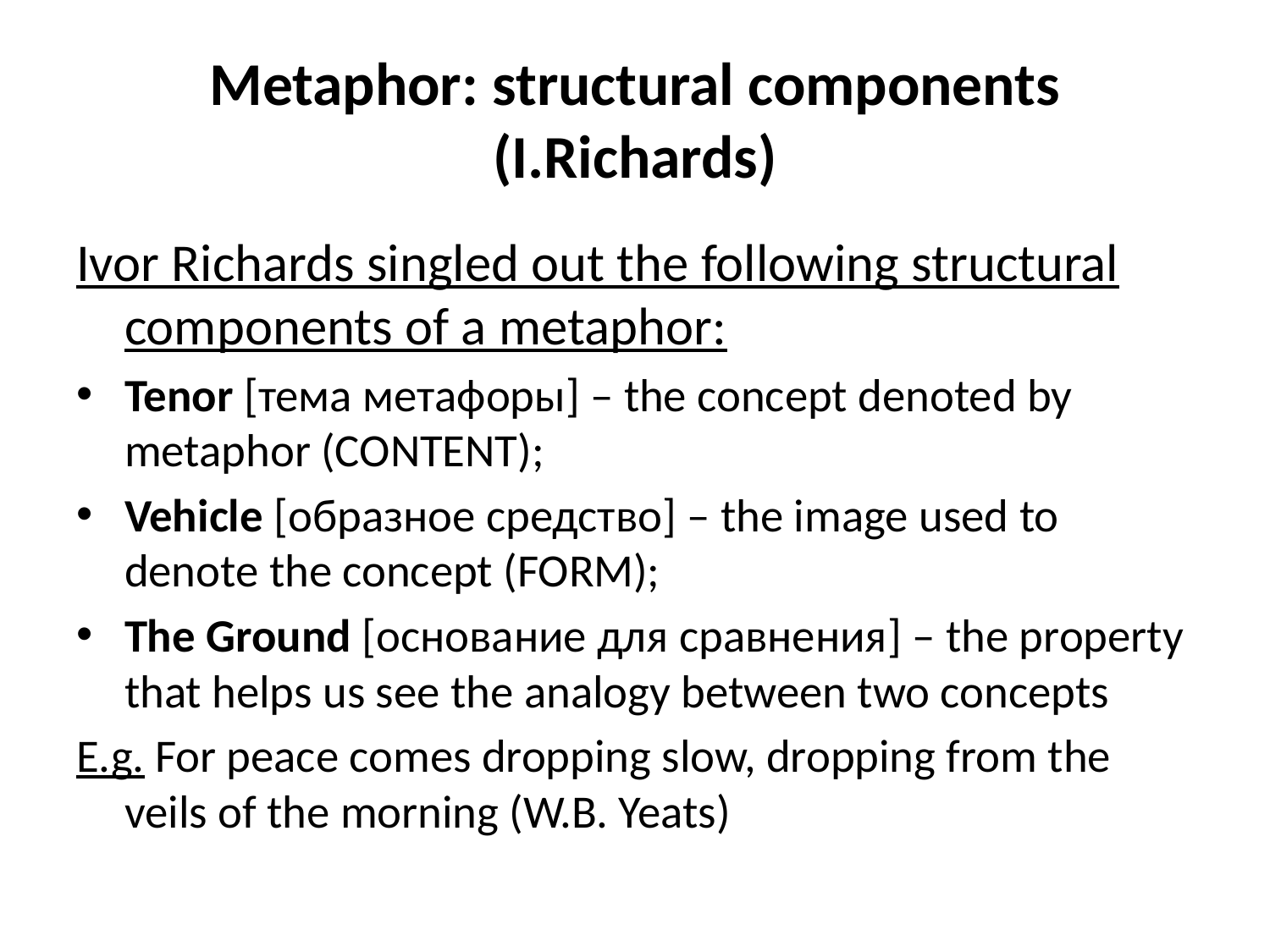

# Metaphor: structural components (I.Richards)
Ivor Richards singled out the following structural components of a metaphor:
Tenor [тема метафоры] – the concept denoted by metaphor (CONTENT);
Vehicle [образное средство] – the image used to denote the concept (FORM);
The Ground [основание для сравнения] – the property that helps us see the analogy between two concepts
E.g. For peace comes dropping slow, dropping from the veils of the morning (W.B. Yeats)